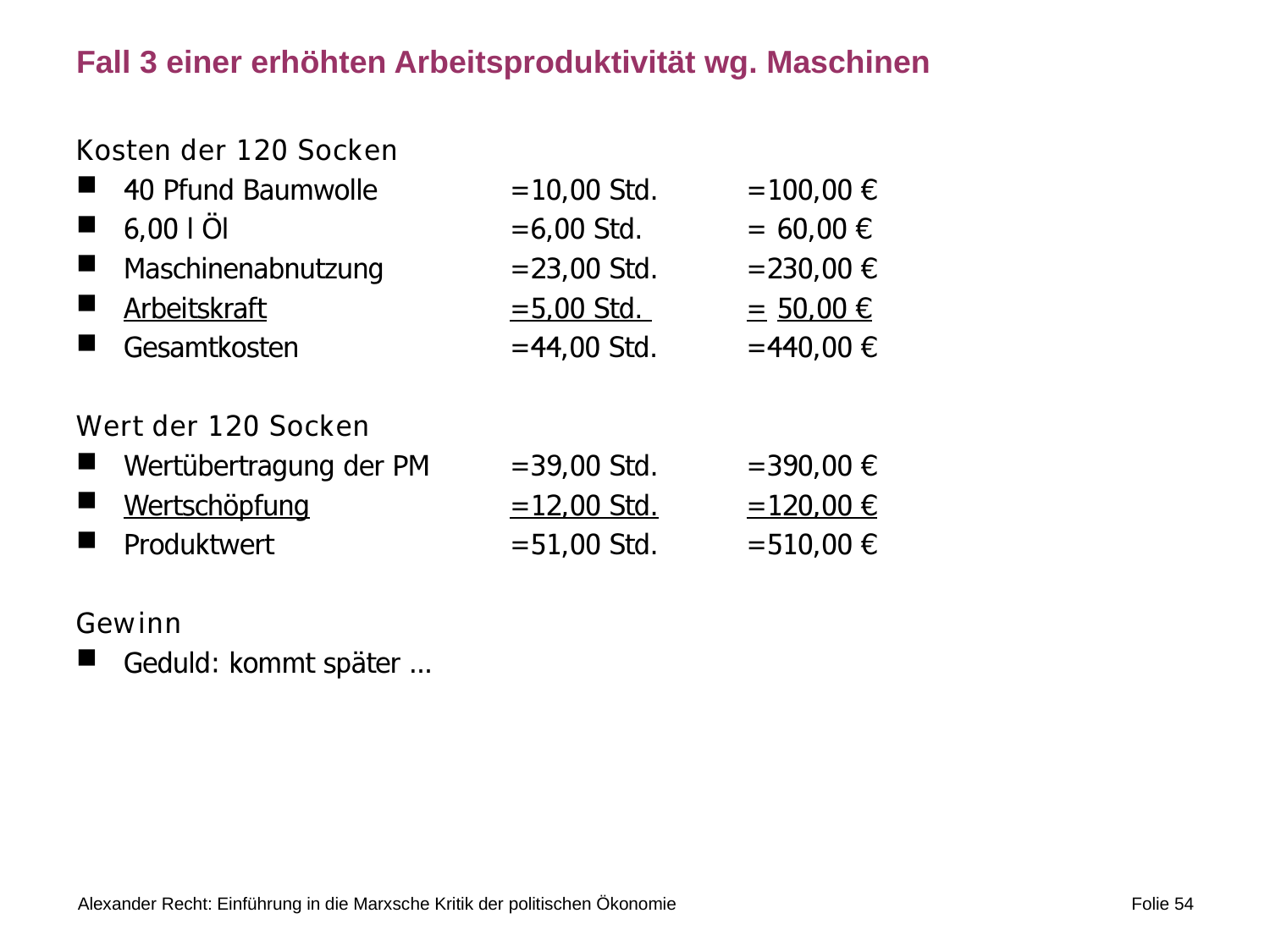

# Fall 3 einer erhöhten Arbeitsproduktivität wg. Maschinen
Kosten der 120 Socken
40 Pfund Baumwolle	=	10,00 Std.	=	100,00 €
6,00 l Öl	=	6,00 Std.	=	60,00 €
Maschinenabnutzung	=	23,00 Std. 	=	230,00 €
Arbeitskraft	=	5,00 Std. 	=	50,00 €
Gesamtkosten	=	44,00 Std. 	=	440,00 €

Wert der 120 Socken
Wertübertragung der PM	=	39,00 Std. 	=	390,00 €
Wertschöpfung	=	12,00 Std.	=	120,00 €
Produktwert	=	51,00 Std.	=	510,00 €

Gewinn
Geduld: kommt später …
Alexander Recht: Einführung in die Marxsche Kritik der politischen Ökonomie
Folie 54